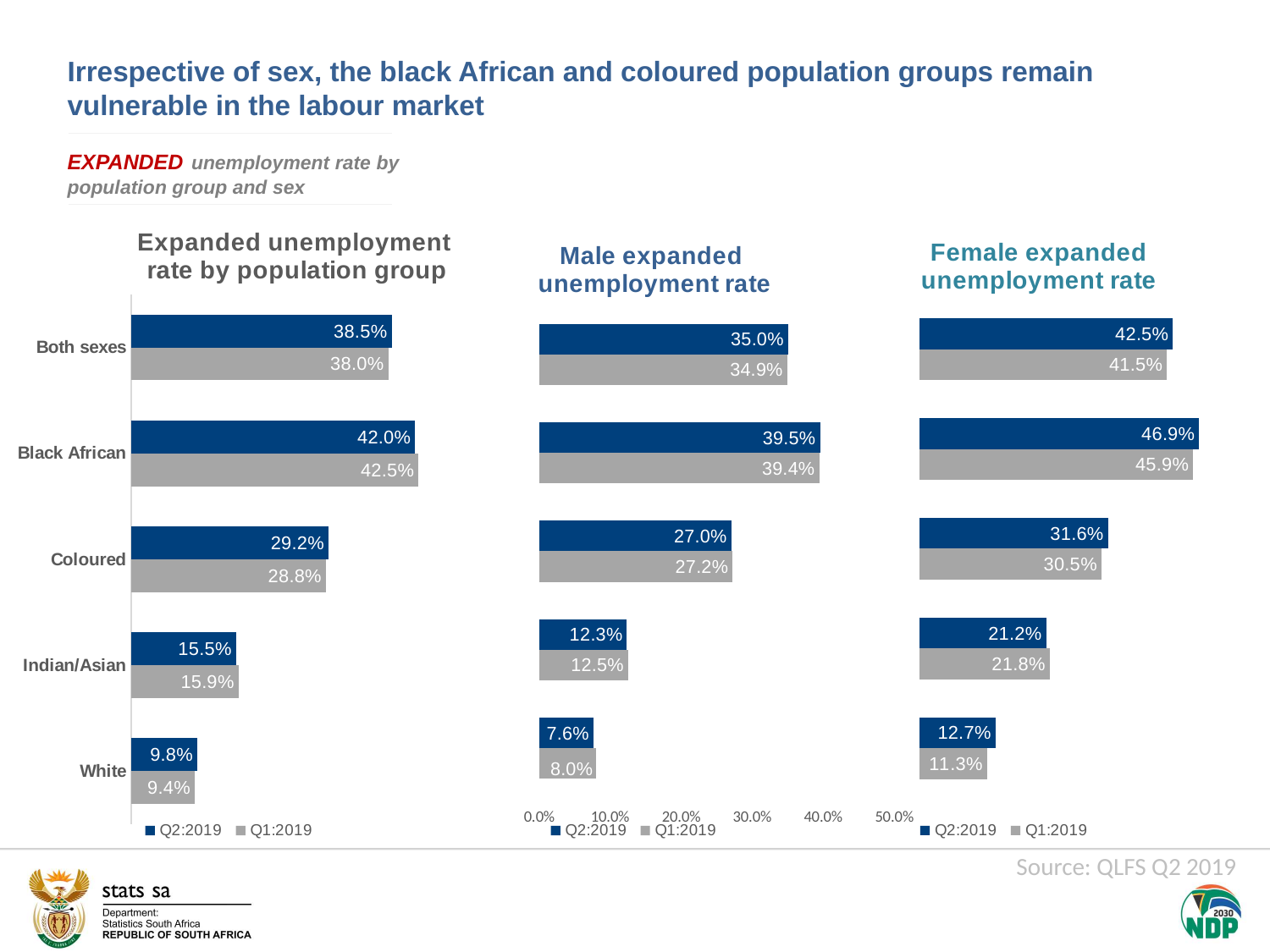

Irrespective of sex, the black African and coloured population groups remain vulnerable in the labour market

### Chart: Male expanded
unemployment rate

| Category | Q1:2019 | Q2:2019 |
|---|---|---|
| White | 0.08000000000000002 | 0.076 |
| Indian/Asian | 0.125 | 0.12300000000000001 |
| Coloured | 0.272 | 0.27 |
| Black African | 0.3940000000000001 | 0.3950000000000001 |
| All | 0.34900000000000003 | 0.35000000000000003 |
EXPANDED unemployment rate by population group and sex

### Chart: Female expanded unemployment rate

| Category | Q1:2019 | Q2:2019 |
|---|---|---|
| White | 11.3 | 12.7 |
| Indian/Asian | 21.8 | 21.2 |
| Coloured | 30.5 | 31.6 |
| Black African | 45.9 | 46.9 |
| All | 41.5 | 42.5 |

### Chart: Expanded unemployment
rate by population group

| Category | Q1:2019 | Q2:2019 |
|---|---|---|
| White | 0.09400000000000001 | 0.09800000000000002 |
| Indian/Asian | 0.15900000000000003 | 0.15500000000000003 |
| Coloured | 0.28800000000000003 | 0.29200000000000004 |
| Black African | 0.4250000000000001 | 0.42000000000000004 |
| Both sexes | 0.38000000000000006 | 0.38500000000000006 |
Source: QLFS Q2 2019